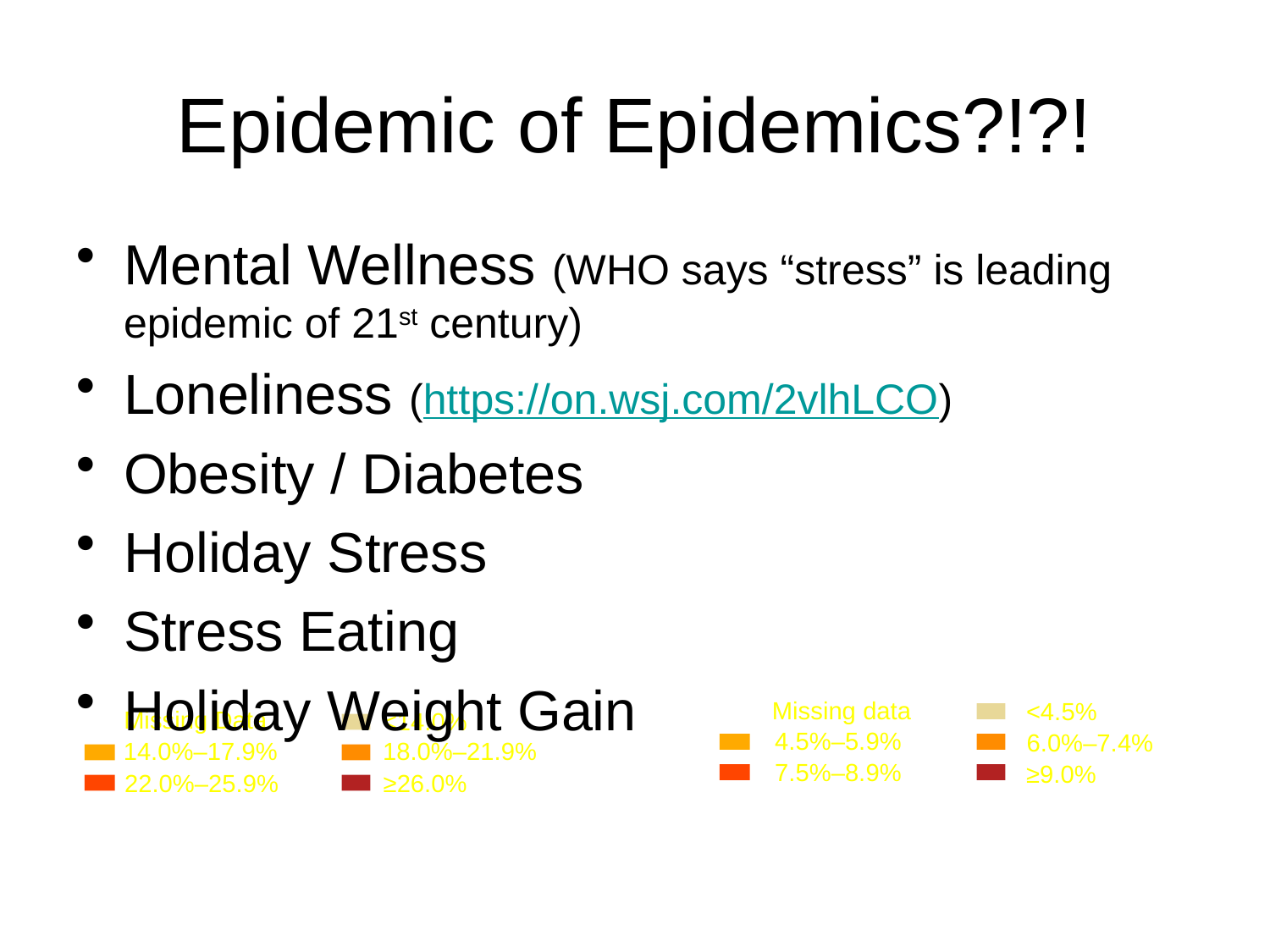

# Epidemic of Epidemics?!?!
Mental Wellness (WHO says “stress” is leading epidemic of 21st century)
Loneliness (https://on.wsj.com/2vlhLCO)
Obesity / Diabetes
Holiday Stress
Stress Eating
Holiday Weight Gain